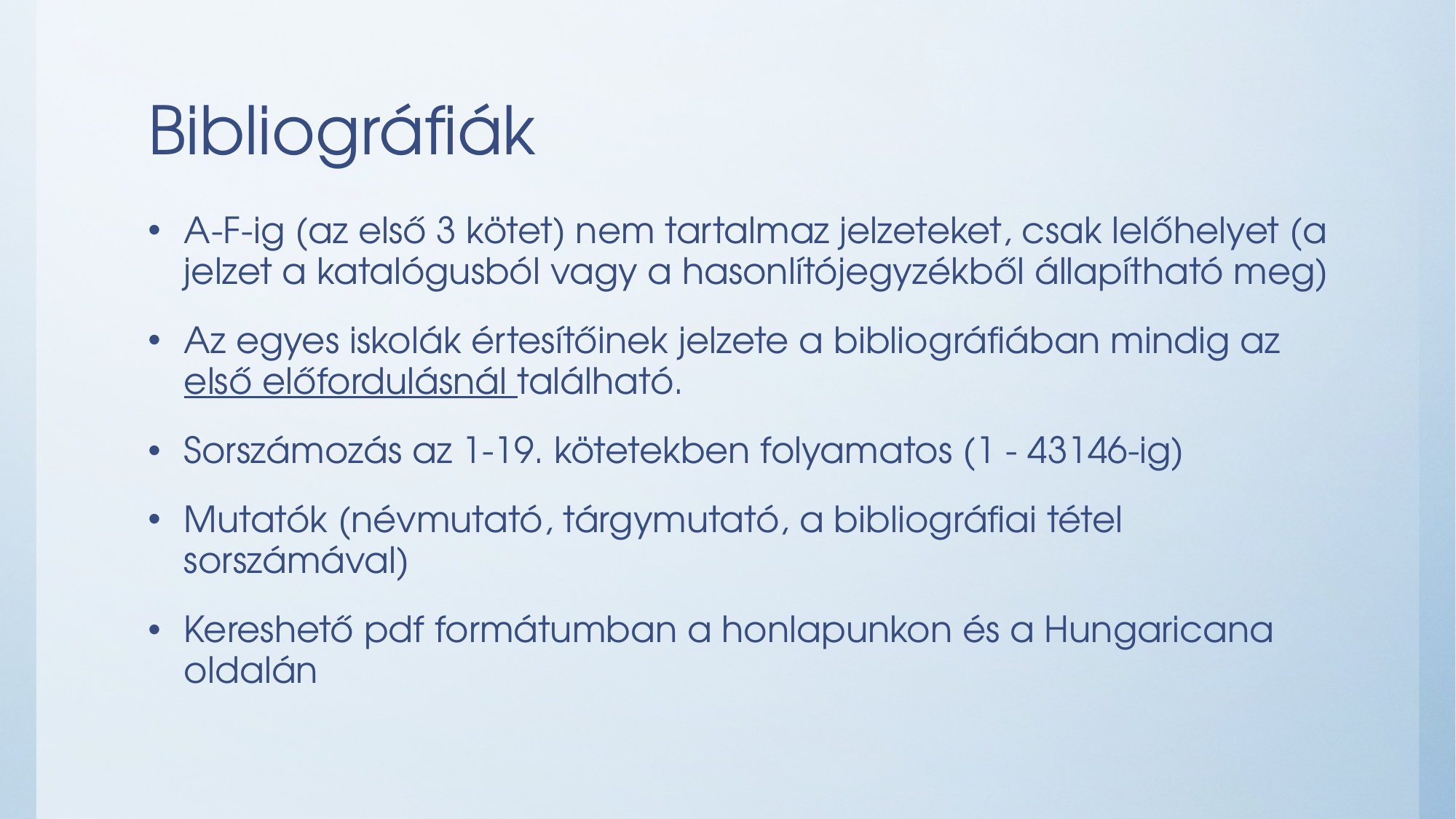

# Bibliográfiák
A-F-ig (az első 3 kötet) nem tartalmaz jelzeteket, csak lelőhelyet (a jelzet a katalógusból vagy a hasonlítójegyzékből állapítható meg)
Az egyes iskolák értesítőinek jelzete a bibliográfiában mindig az első előfordulásnál található.
Sorszámozás az 1-19. kötetekben folyamatos (1 - 43146-ig)
Mutatók (névmutató, tárgymutató, a bibliográfiai tétel sorszámával)
Kereshető pdf formátumban a honlapunkon és a Hungaricana oldalán